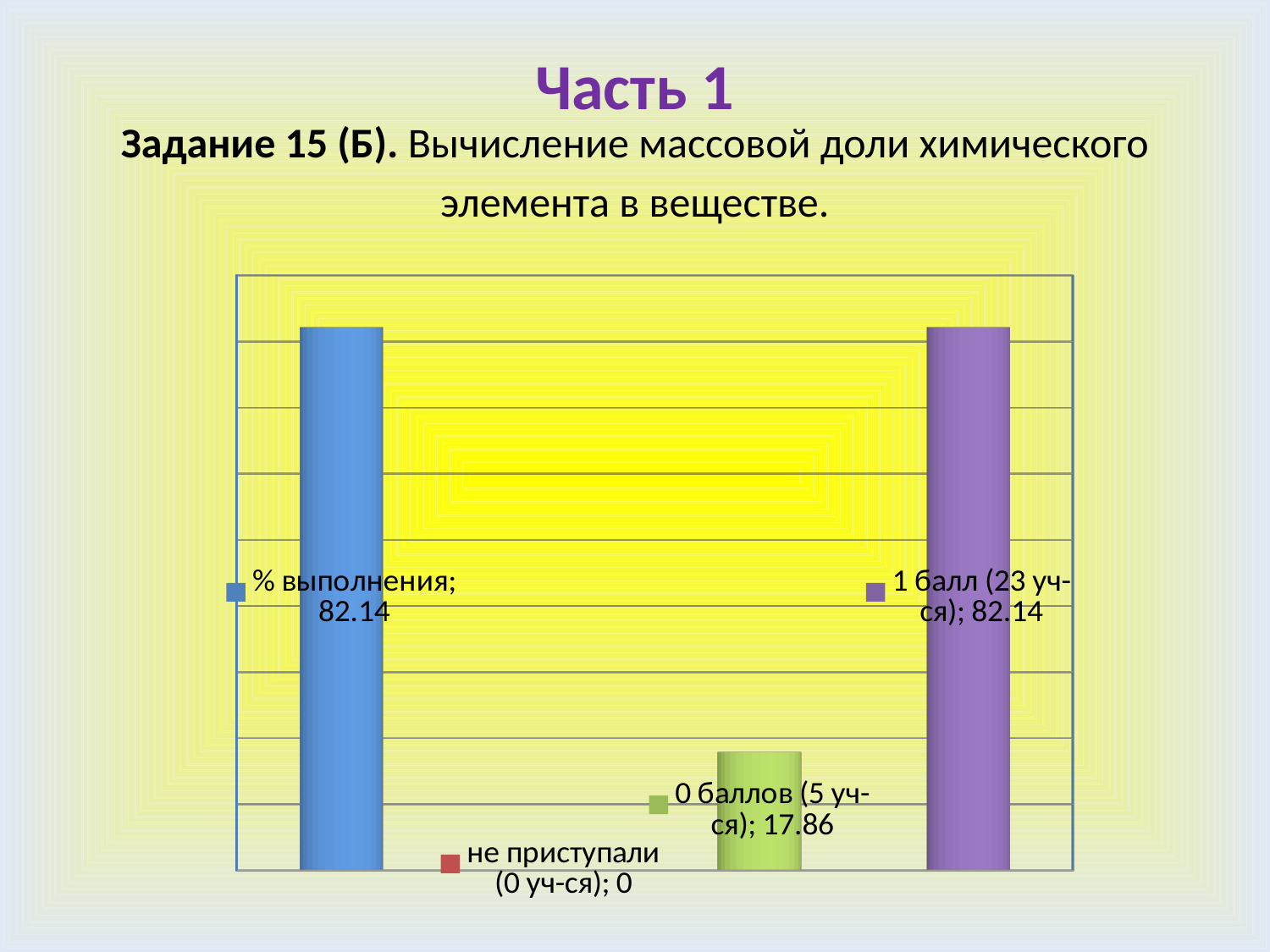

# Часть 1
Задание 15 (Б). Вычисление массовой доли химического
элемента в веществе.

[unsupported chart]